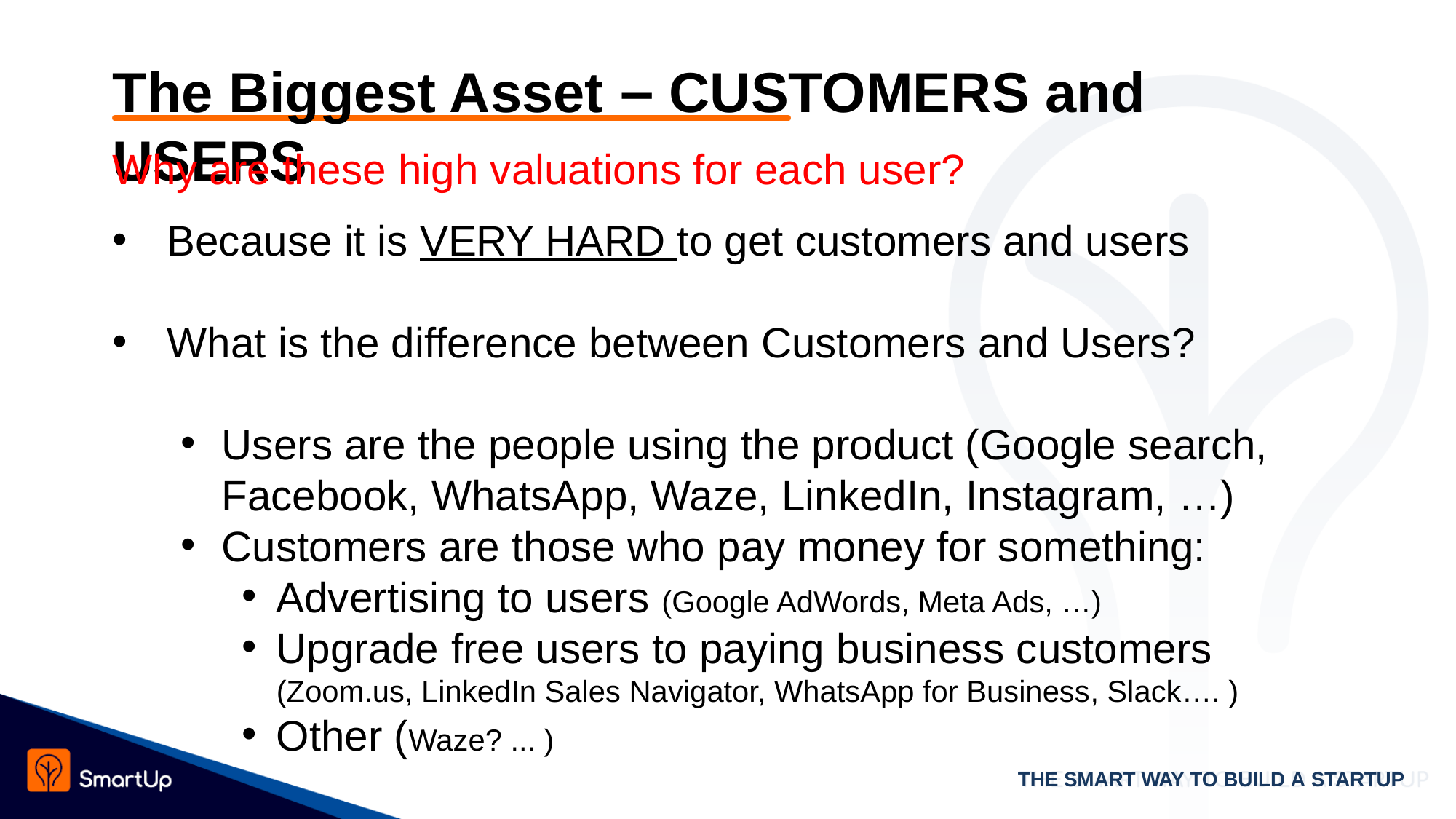

# The Biggest Asset – CUSTOMERS and USERS
Why are these high valuations for each user?

Because it is VERY HARD to get customers and users

What is the difference between Customers and Users?

Users are the people using the product (Google search, Facebook, WhatsApp, Waze, LinkedIn, Instagram, …)
Customers are those who pay money for something:
Advertising to users (Google AdWords, Meta Ads, …)
Upgrade free users to paying business customers (Zoom.us, LinkedIn Sales Navigator, WhatsApp for Business, Slack…. )
Other (Waze? ... )

THE SMART WAY TO BUILD A STARTUP